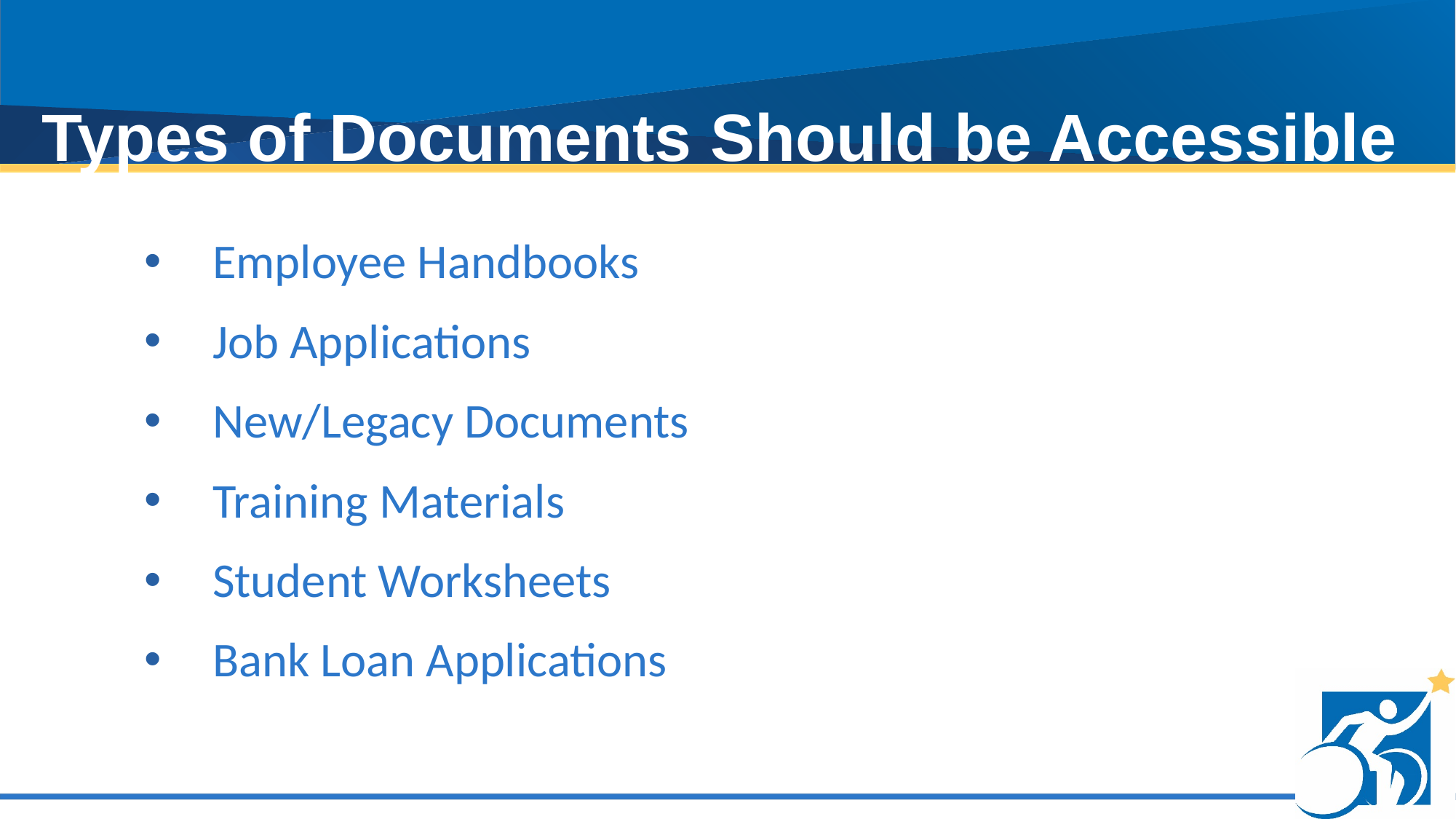

# Types of Documents Should be Accessible
Employee Handbooks
Job Applications
New/Legacy Documents
Training Materials
Student Worksheets
Bank Loan Applications